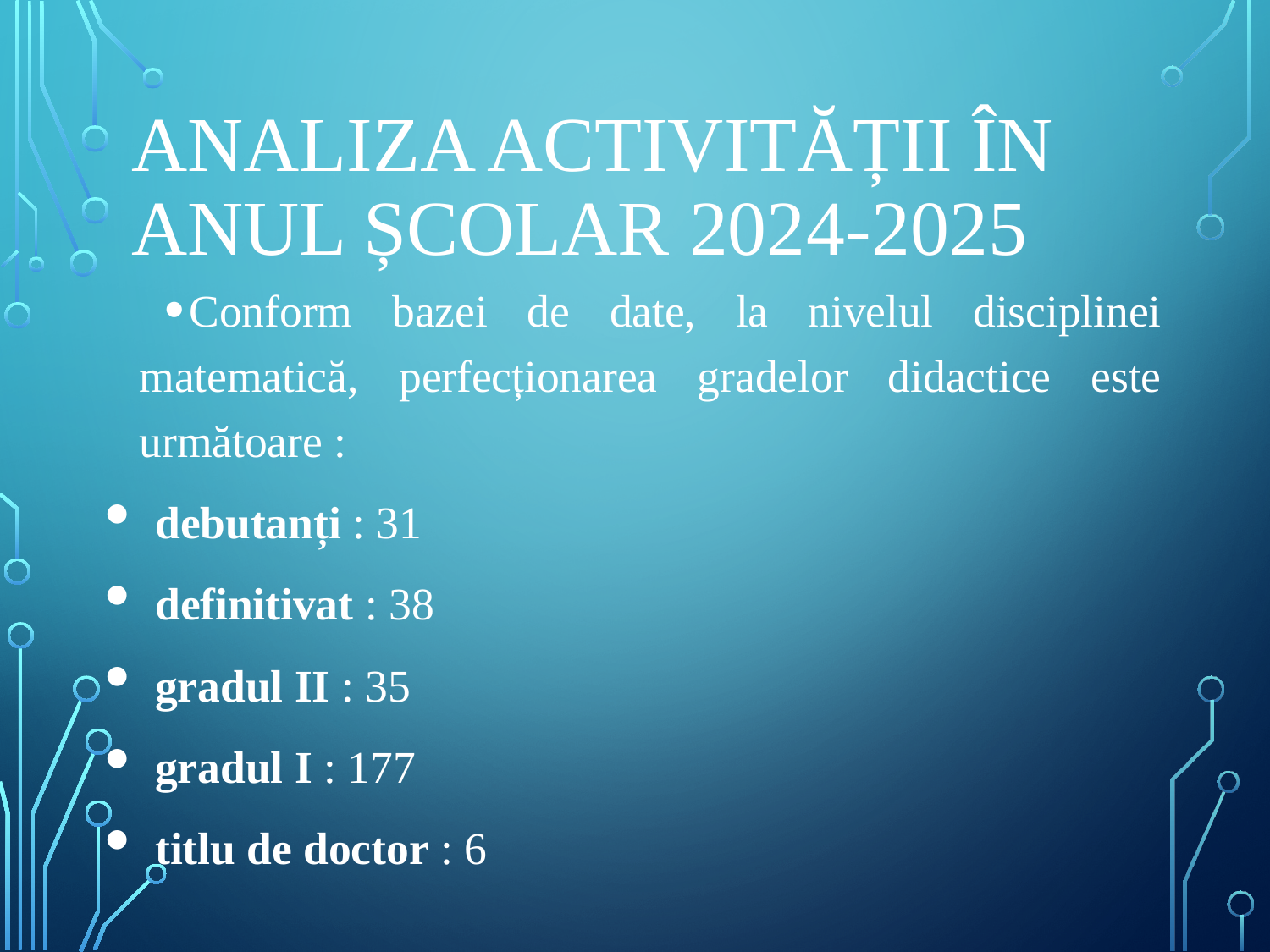

# Analiza activității în anul școlar 2024-2025
Conform bazei de date, la nivelul disciplinei matematică, perfecționarea gradelor didactice este următoare :
debutanți : 31
definitivat : 38
gradul II : 35
gradul I : 177
titlu de doctor : 6